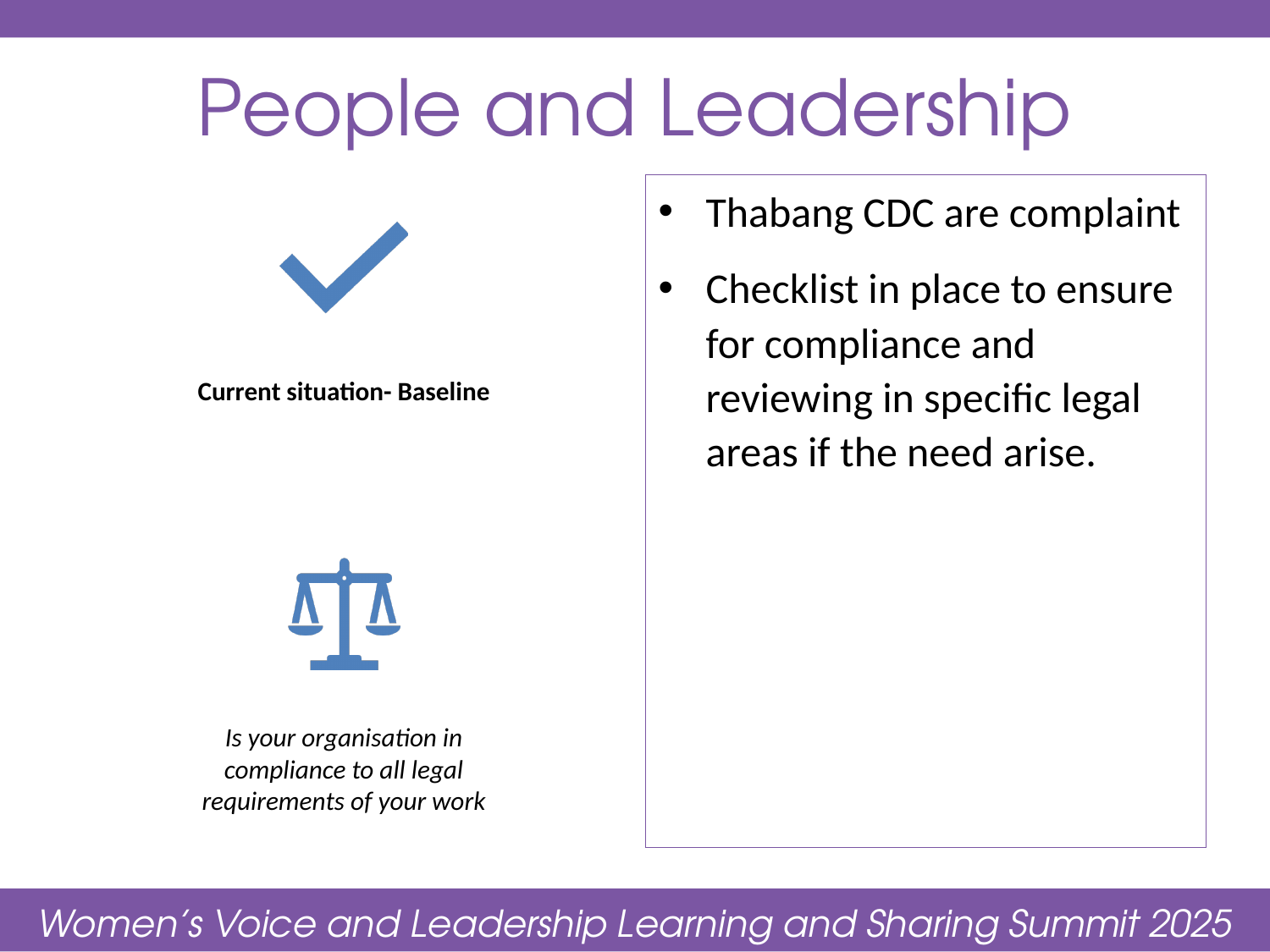

Women’s Voice and Leadership Learning and Sharing Summit 2025
# People and Leadership
Current situation- Baseline
Is your organisation in compliance to all legal requirements of your work
Thabang CDC are complaint
Checklist in place to ensure for compliance and  reviewing in specific legal areas if the need arise.